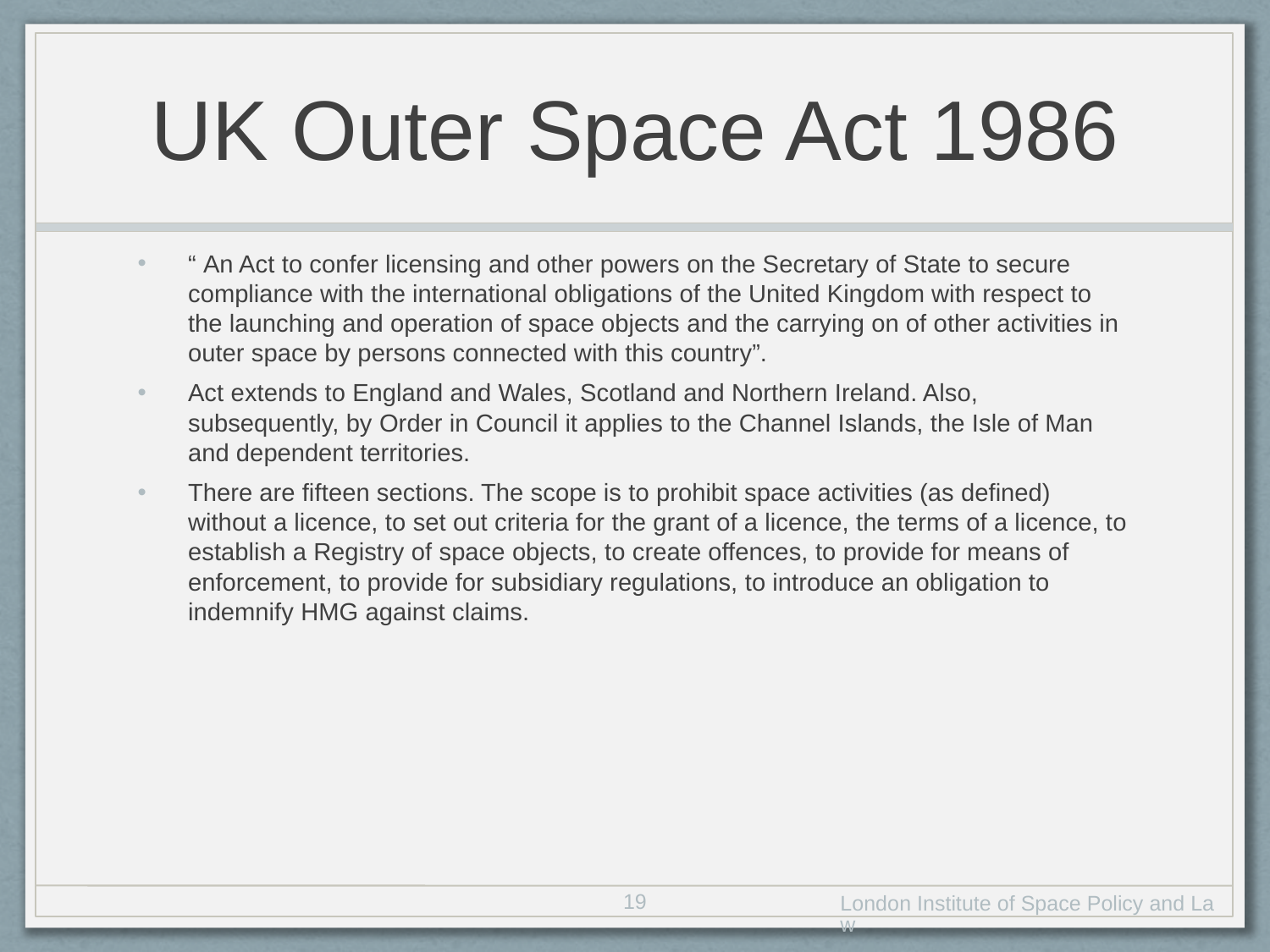

# UK Outer Space Act 1986
“ An Act to confer licensing and other powers on the Secretary of State to secure compliance with the international obligations of the United Kingdom with respect to the launching and operation of space objects and the carrying on of other activities in outer space by persons connected with this country”.
Act extends to England and Wales, Scotland and Northern Ireland. Also, subsequently, by Order in Council it applies to the Channel Islands, the Isle of Man and dependent territories.
There are fifteen sections. The scope is to prohibit space activities (as defined) without a licence, to set out criteria for the grant of a licence, the terms of a licence, to establish a Registry of space objects, to create offences, to provide for means of enforcement, to provide for subsidiary regulations, to introduce an obligation to indemnify HMG against claims.

19
London Institute of Space Policy and Law